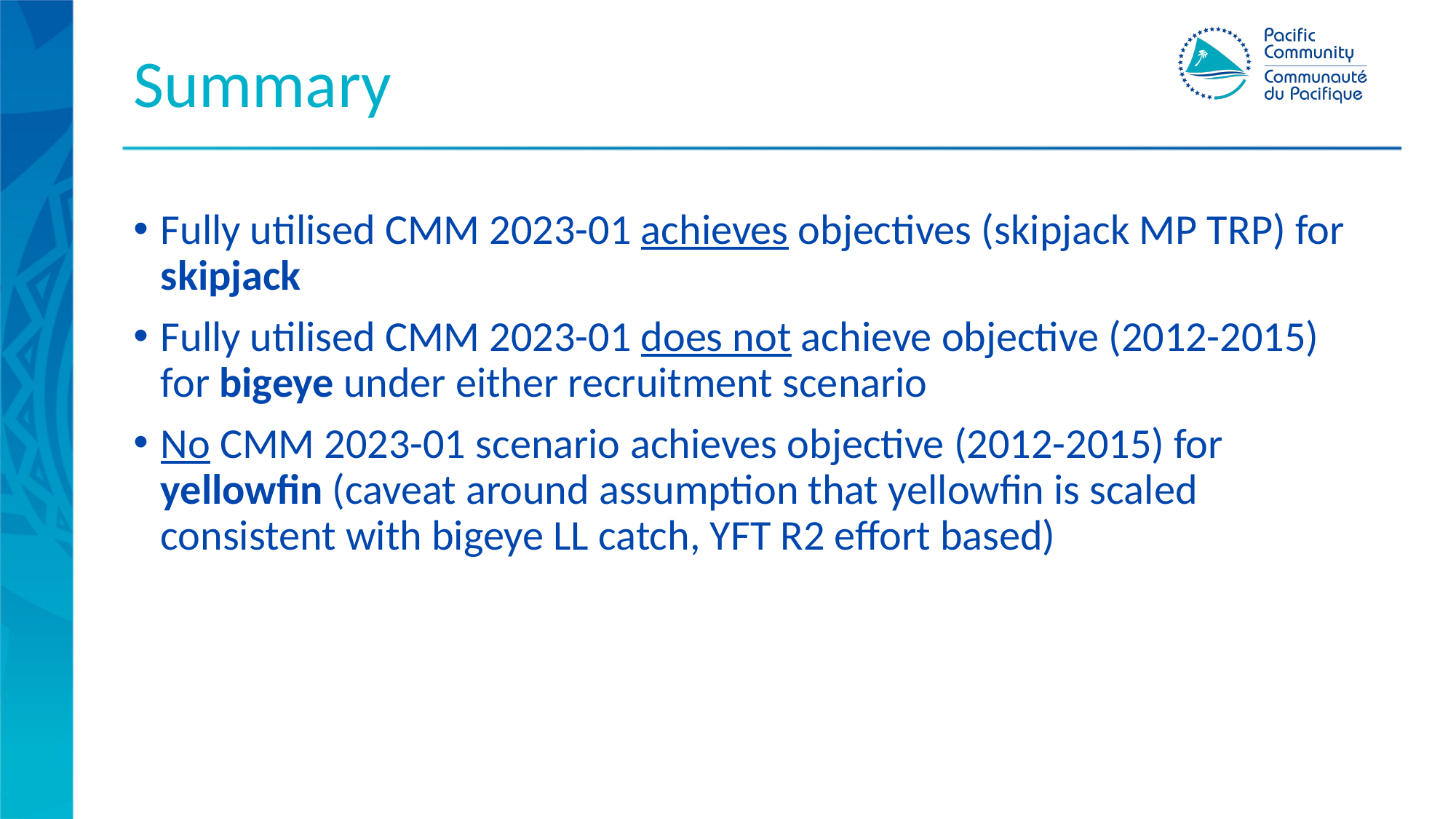

# Summary
Fully utilised CMM 2023-01 achieves objectives (skipjack MP TRP) for skipjack
Fully utilised CMM 2023-01 does not achieve objective (2012-2015) for bigeye under either recruitment scenario
No CMM 2023-01 scenario achieves objective (2012-2015) for yellowfin (caveat around assumption that yellowfin is scaled consistent with bigeye LL catch, YFT R2 effort based)